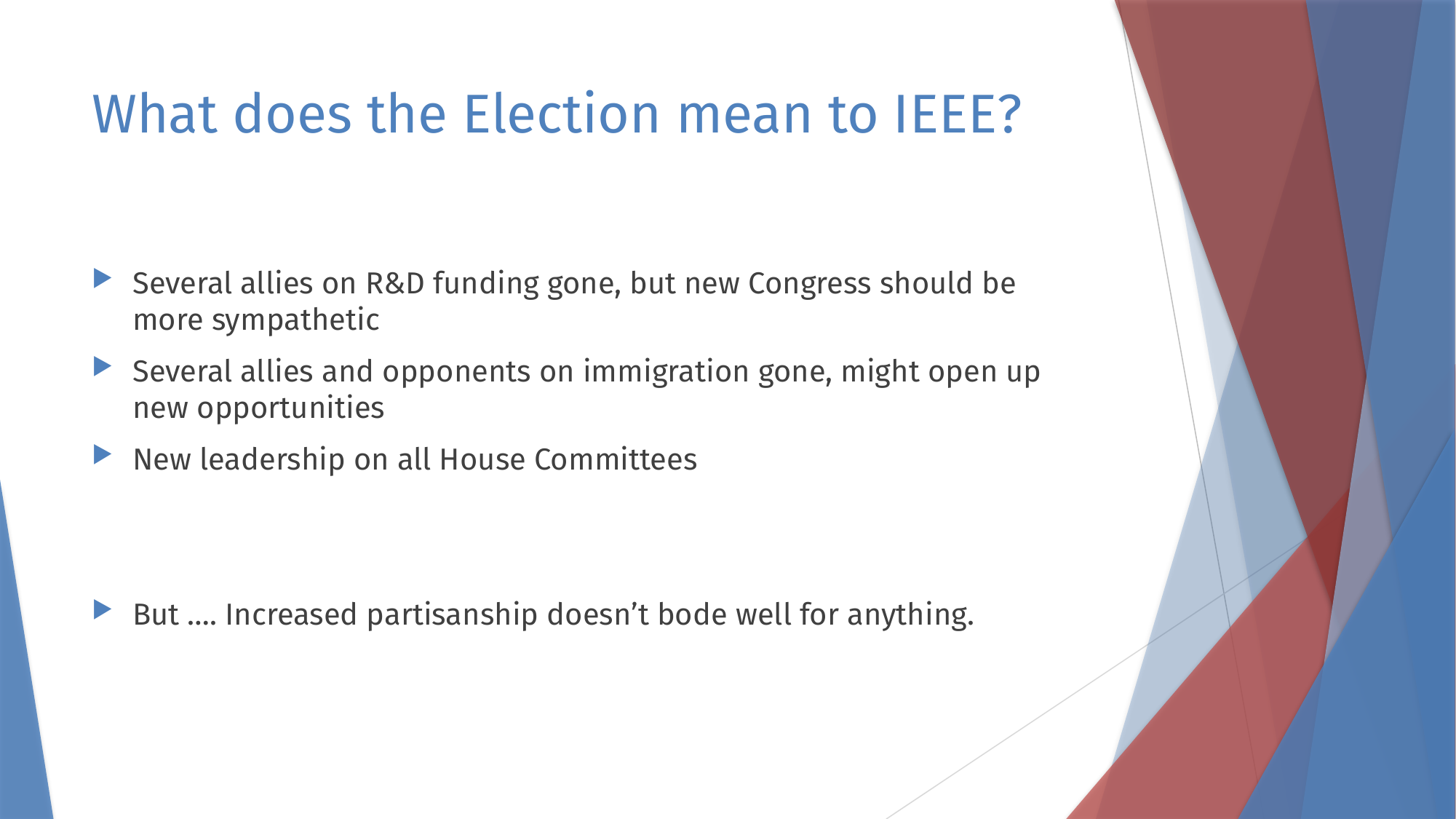

# What does the Election mean to IEEE?
Several allies on R&D funding gone, but new Congress should be more sympathetic
Several allies and opponents on immigration gone, might open up new opportunities
New leadership on all House Committees

But …. Increased partisanship doesn’t bode well for anything.